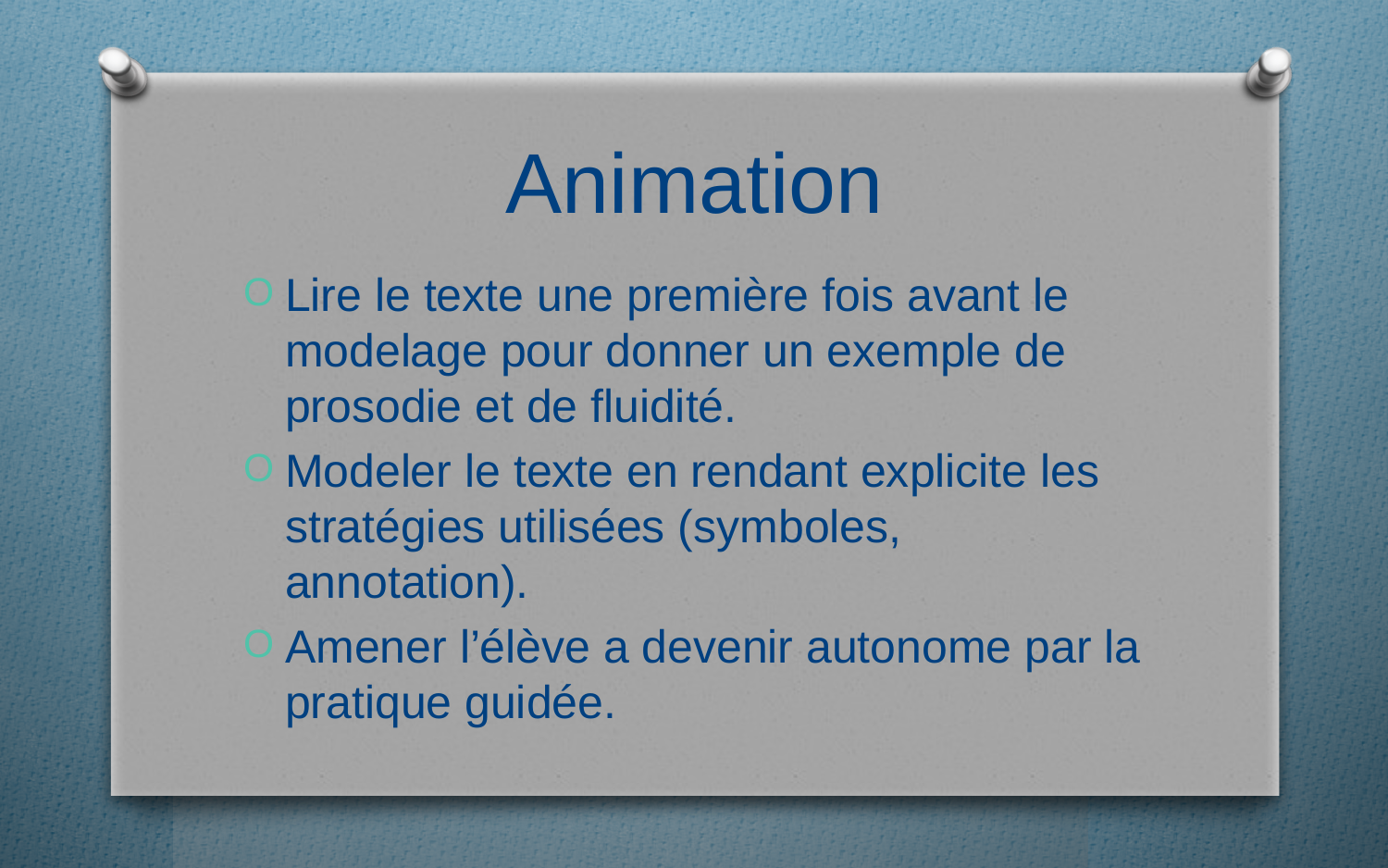

# Animation
Lire le texte une première fois avant le modelage pour donner un exemple de prosodie et de fluidité.
Modeler le texte en rendant explicite les stratégies utilisées (symboles, annotation).
Amener l’élève a devenir autonome par la pratique guidée.